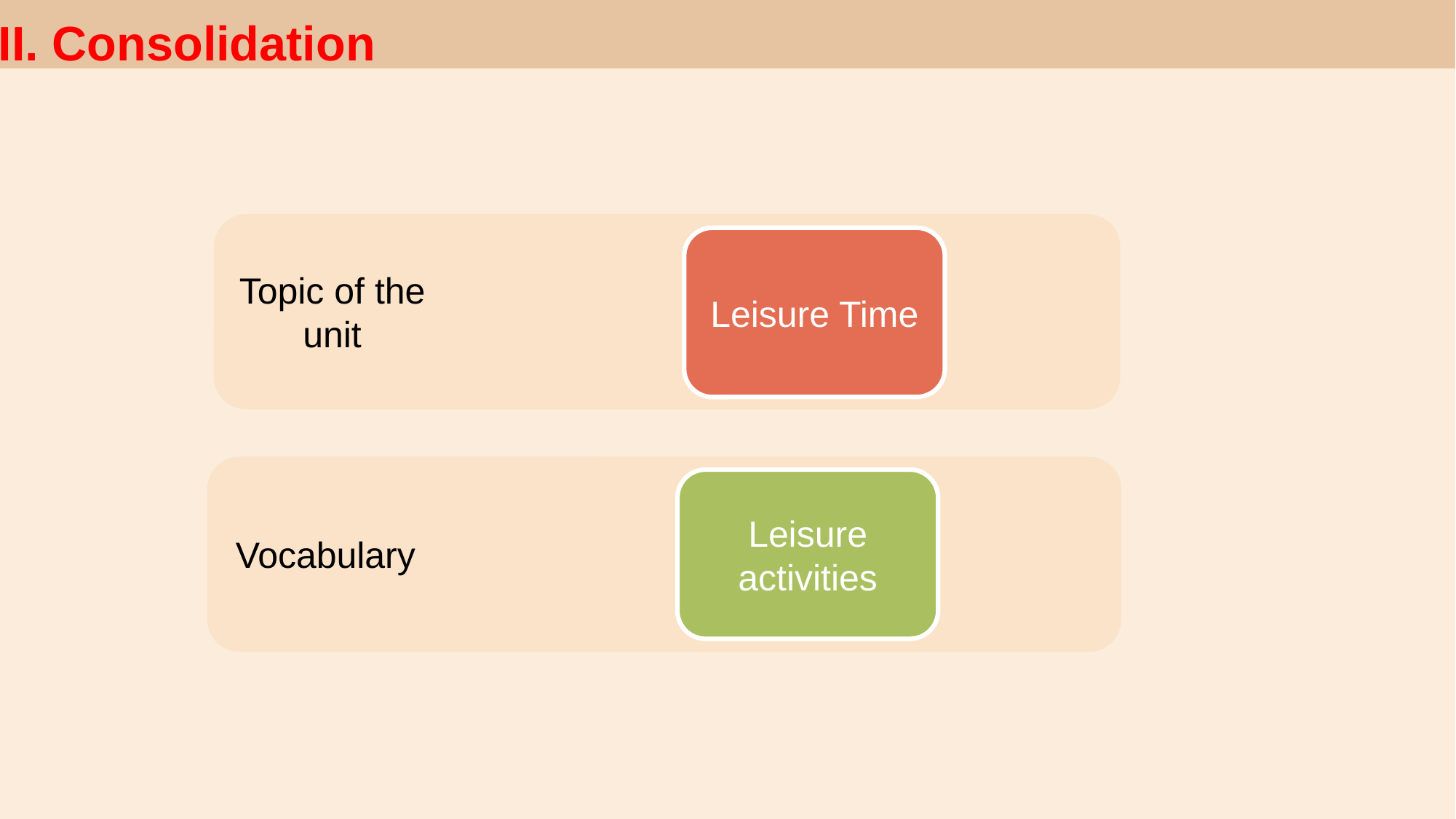

III. Consolidation

Leisure Time
Topic of the unit

Leisure activities
Vocabulary